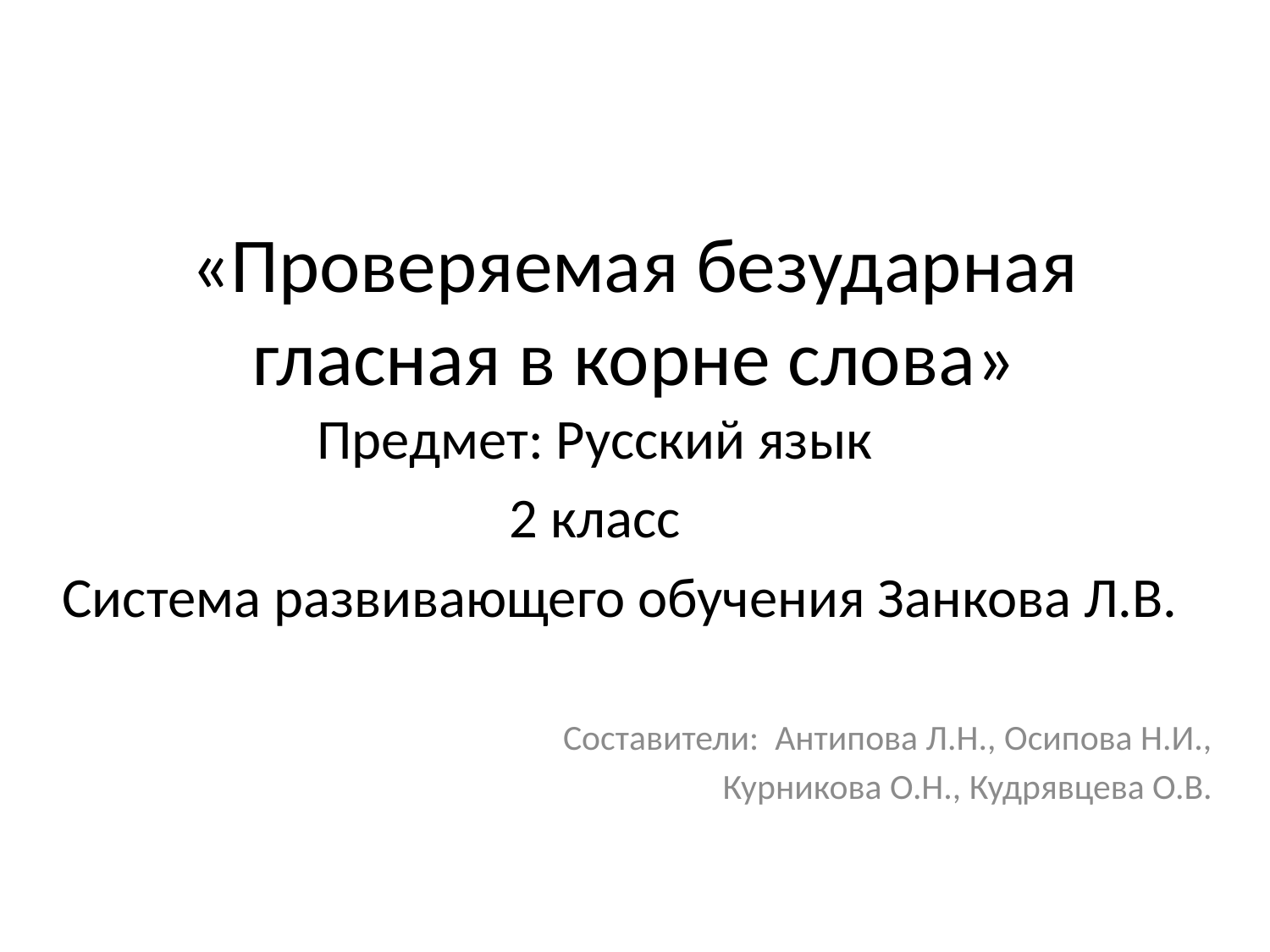

# «Проверяемая безударная гласная в корне слова»
Предмет: Русский язык
2 класс
    Система развивающего обучения Занкова Л.В.

Составители:  Антипова Л.Н., Осипова Н.И.,
Курникова О.Н., Кудрявцева О.В.